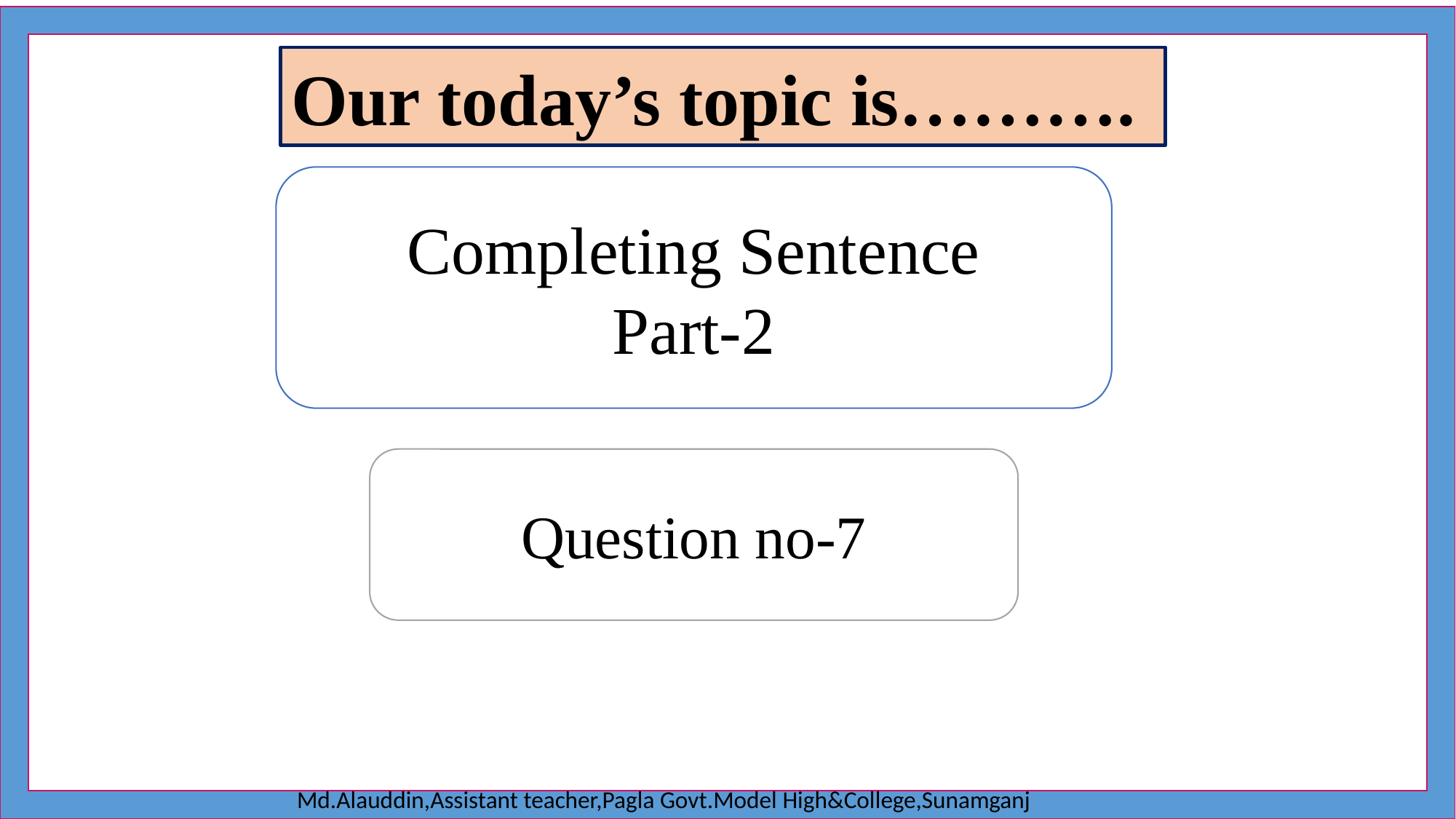

Our today’s topic is……….
Completing Sentence
Part-2
Question no-7
Md.Alauddin,Assistant teacher,Pagla Govt.Model High&College,Sunamganj